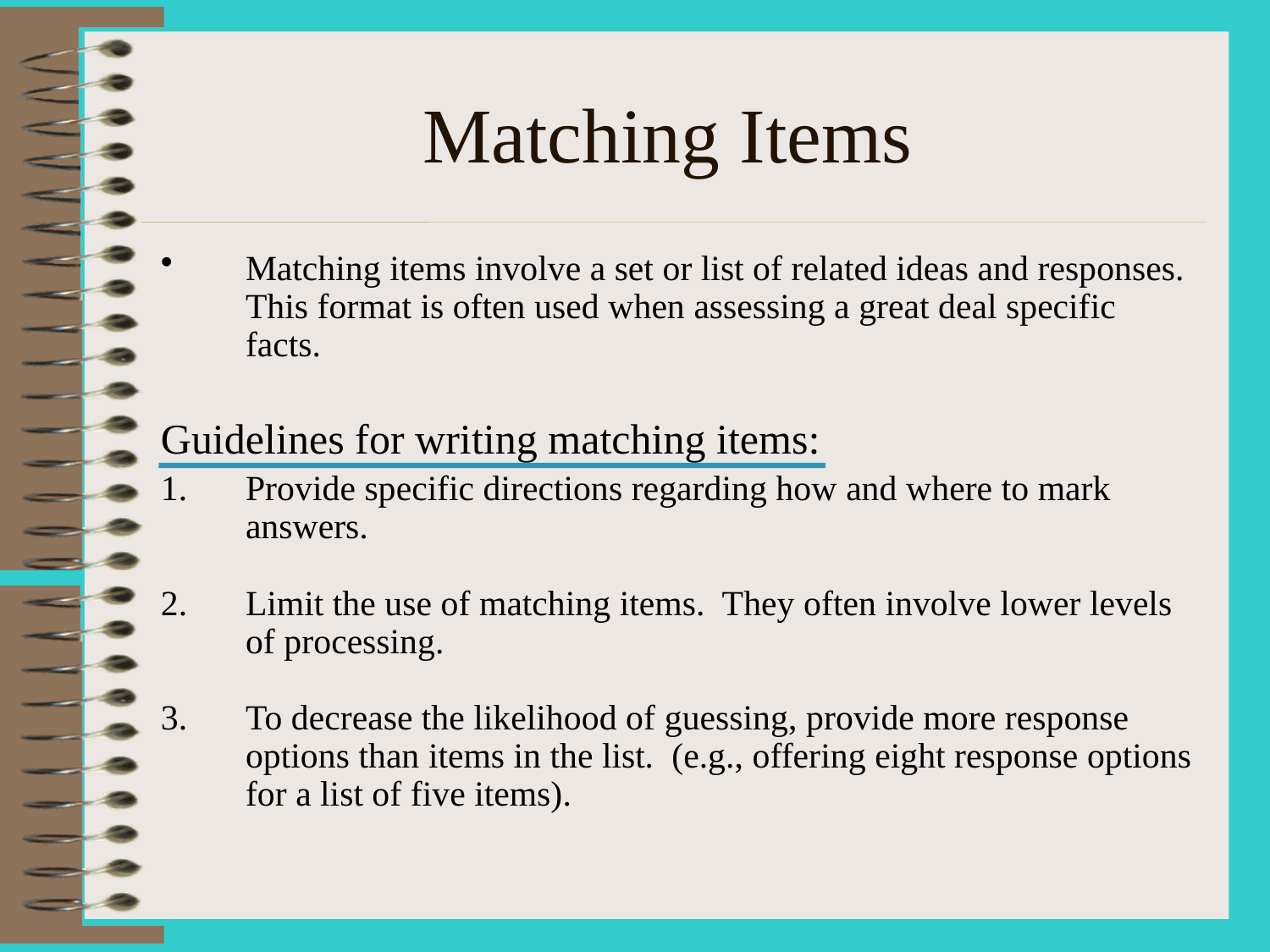

# Matching Items
Matching items involve a set or list of related ideas and responses. This format is often used when assessing a great deal specific facts.

Guidelines for writing matching items:
Provide specific directions regarding how and where to mark answers.

Limit the use of matching items.  They often involve lower levels of processing.

To decrease the likelihood of guessing, provide more response options than items in the list.  (e.g., offering eight response options for a list of five items).